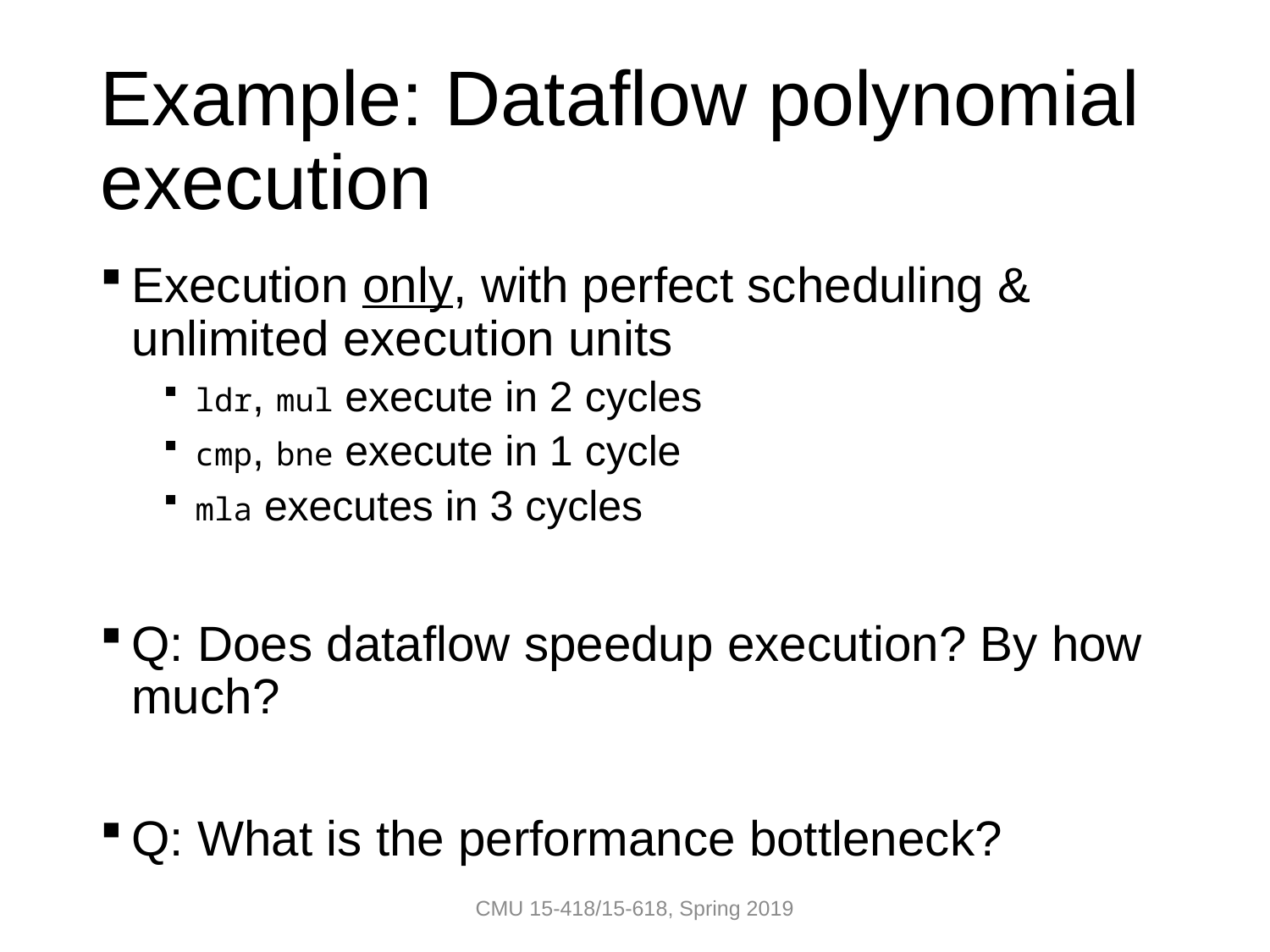

# Example: Dataflow polynomial execution
Execution only, with perfect scheduling & unlimited execution units
ldr, mul execute in 2 cycles
cmp, bne execute in 1 cycle
mla executes in 3 cycles

Q: Does dataflow speedup execution? By how much?

Q: What is the performance bottleneck?
CMU 15-418/15-618, Spring 2019